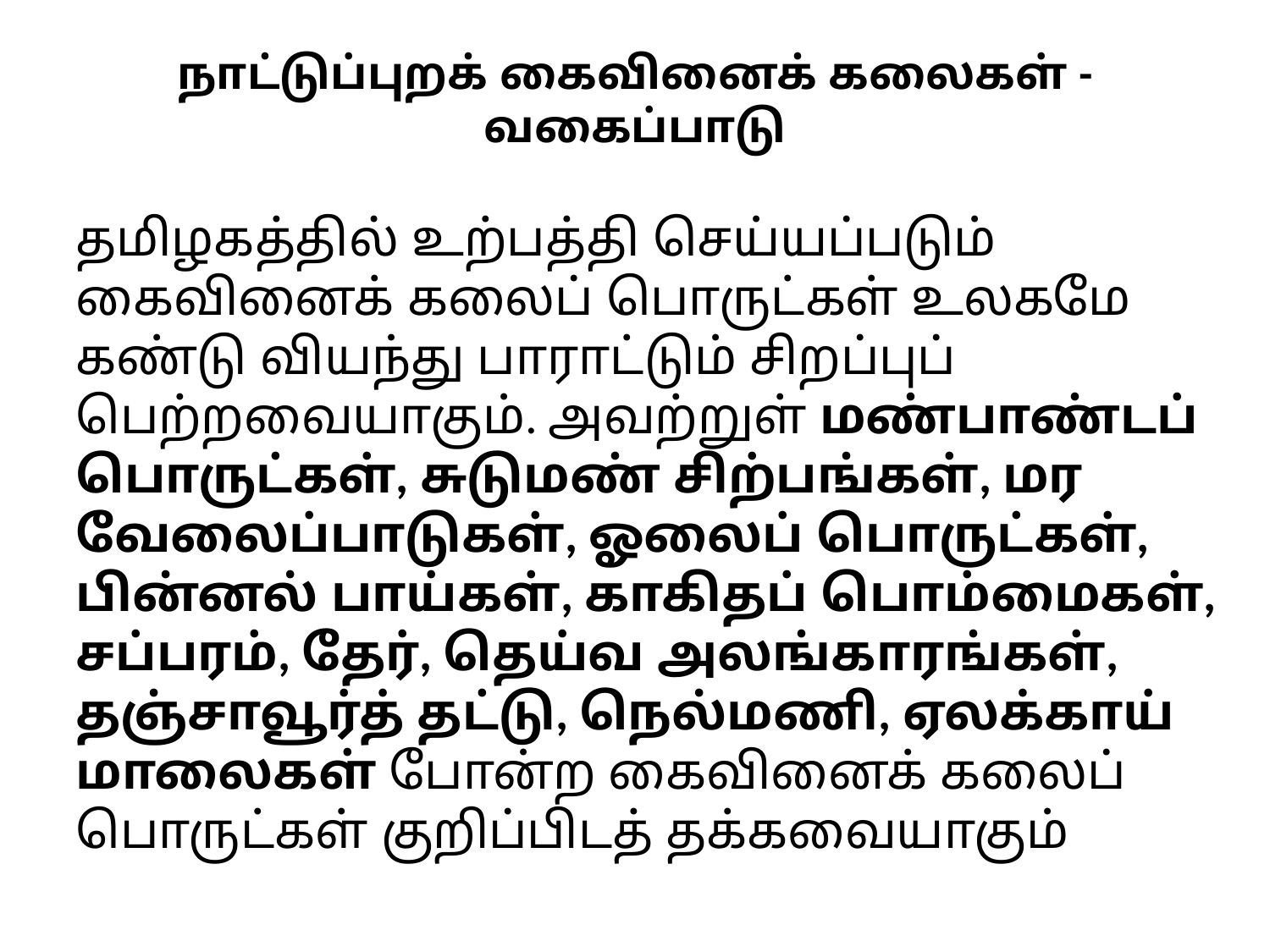

# நாட்டுப்புறக் கைவினைக் கலைகள் - வகைப்பாடு
தமிழகத்தில் உற்பத்தி செய்யப்படும் கைவினைக் கலைப் பொருட்கள் உலகமே கண்டு வியந்து பாராட்டும் சிறப்புப் பெற்றவையாகும். அவற்றுள் மண்பாண்டப் பொருட்கள், சுடுமண் சிற்பங்கள், மர வேலைப்பாடுகள், ஓலைப் பொருட்கள், பின்னல் பாய்கள், காகிதப் பொம்மைகள், சப்பரம், தேர், தெய்வ அலங்காரங்கள், தஞ்சாவூர்த் தட்டு, நெல்மணி, ஏலக்காய் மாலைகள் போன்ற கைவினைக் கலைப் பொருட்கள் குறிப்பிடத் தக்கவையாகும்